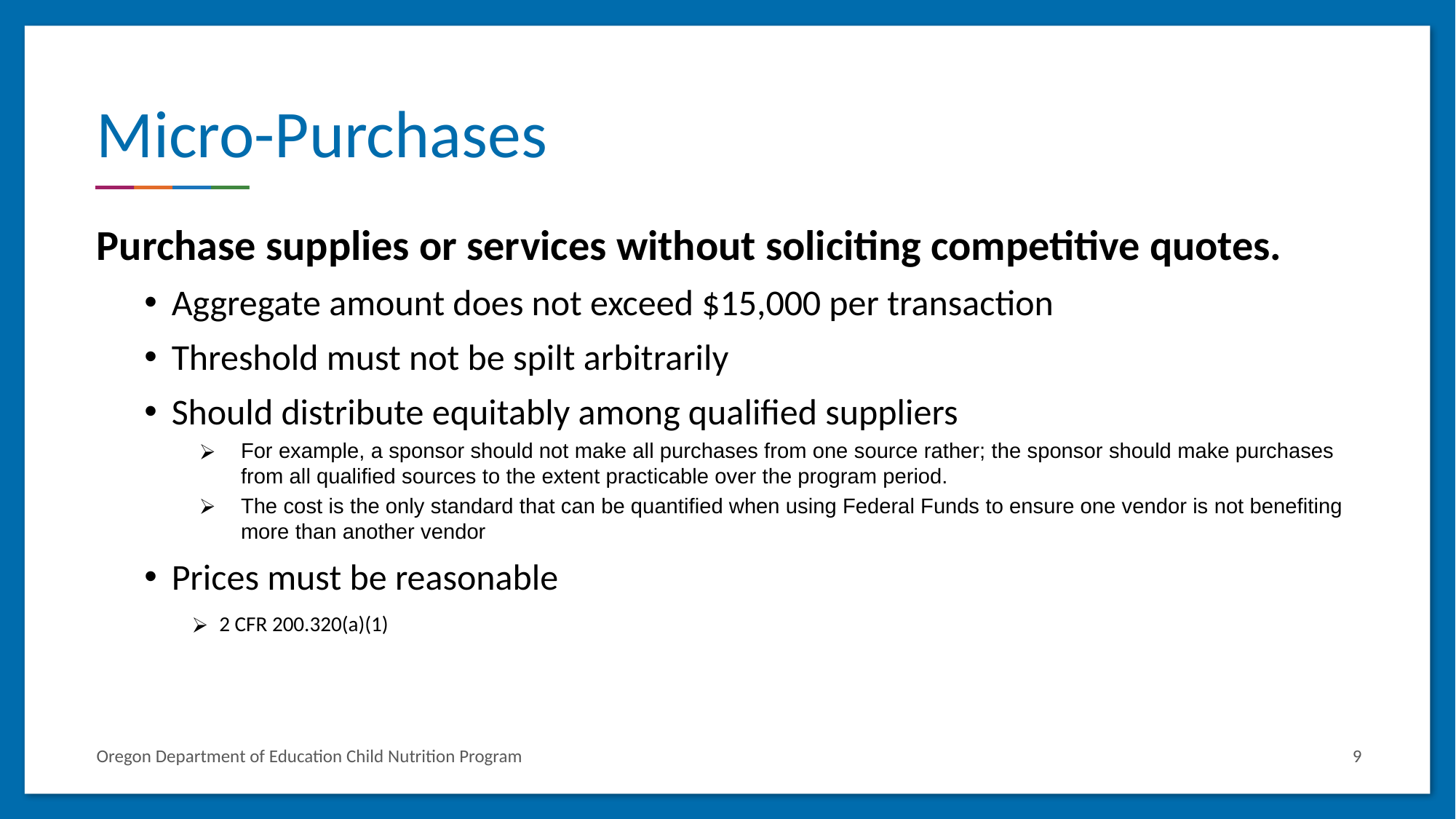

# Micro-Purchases
Purchase supplies or services without soliciting competitive quotes.
Aggregate amount does not exceed $15,000 per transaction
Threshold must not be spilt arbitrarily
Should distribute equitably among qualified suppliers
For example, a sponsor should not make all purchases from one source rather; the sponsor should make purchases from all qualified sources to the extent practicable over the program period.
The cost is the only standard that can be quantified when using Federal Funds to ensure one vendor is not benefiting more than another vendor
Prices must be reasonable
2 CFR 200.320(a)(1)

Oregon Department of Education Child Nutrition Program
9